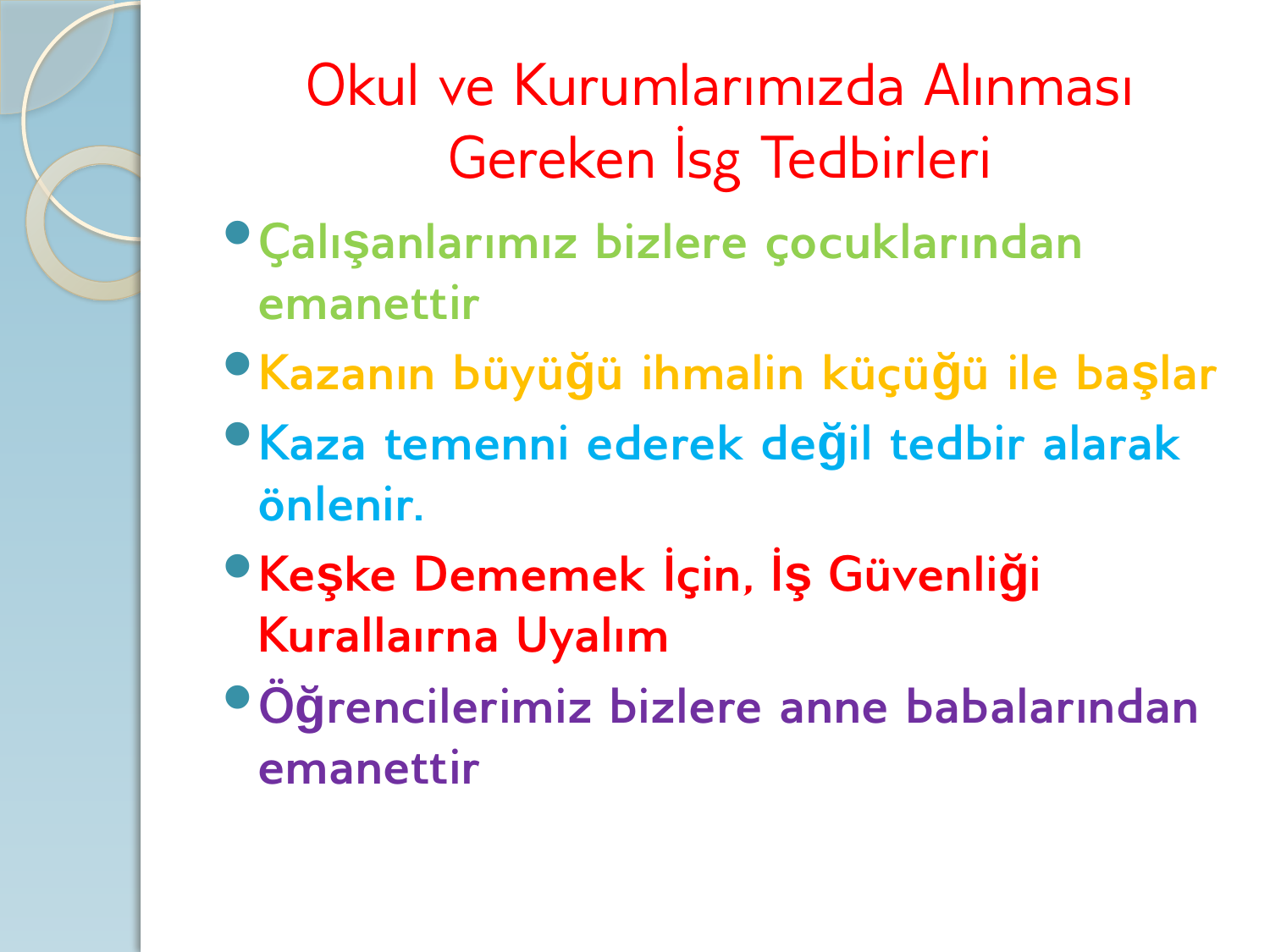

# Okul ve Kurumlarımızda Alınması Gereken İsg Tedbirleri
Çalışanlarımız bizlere çocuklarından emanettir
Kazanın büyüğü ihmalin küçüğü ile başlar
Kaza temenni ederek değil tedbir alarak önlenir.
Keşke Dememek İçin, İş Güvenliği Kurallaırna Uyalım
Öğrencilerimiz bizlere anne babalarından emanettir